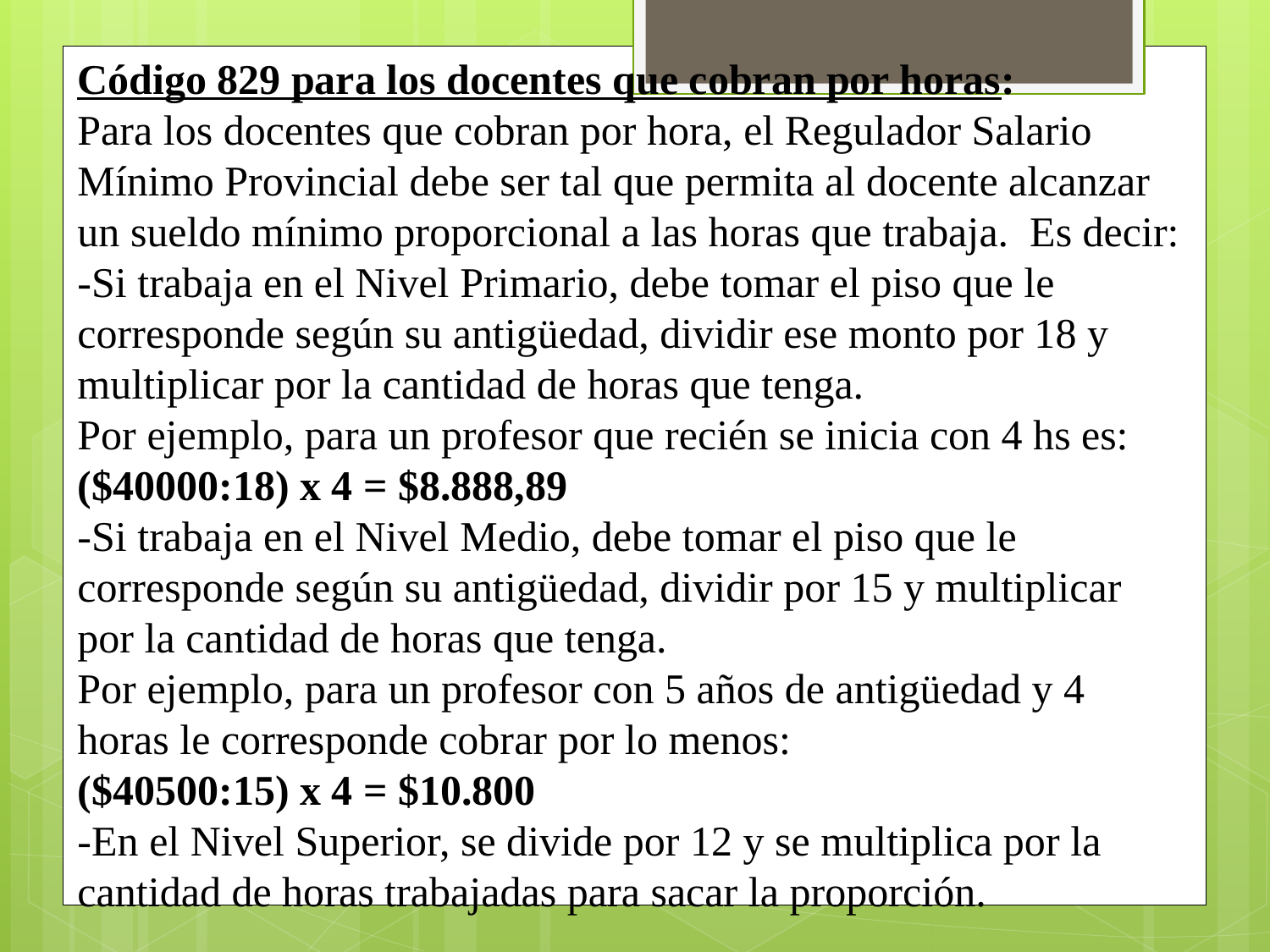

Código 829 para los docentes que cobran por horas:
Para los docentes que cobran por hora, el Regulador Salario Mínimo Provincial debe ser tal que permita al docente alcanzar un sueldo mínimo proporcional a las horas que trabaja.  Es decir:
-Si trabaja en el Nivel Primario, debe tomar el piso que le corresponde según su antigüedad, dividir ese monto por 18 y multiplicar por la cantidad de horas que tenga.
Por ejemplo, para un profesor que recién se inicia con 4 hs es:
($40000:18) x 4 = $8.888,89
-Si trabaja en el Nivel Medio, debe tomar el piso que le corresponde según su antigüedad, dividir por 15 y multiplicar por la cantidad de horas que tenga.
Por ejemplo, para un profesor con 5 años de antigüedad y 4 horas le corresponde cobrar por lo menos:
($40500:15) x 4 = $10.800
-En el Nivel Superior, se divide por 12 y se multiplica por la cantidad de horas trabajadas para sacar la proporción.